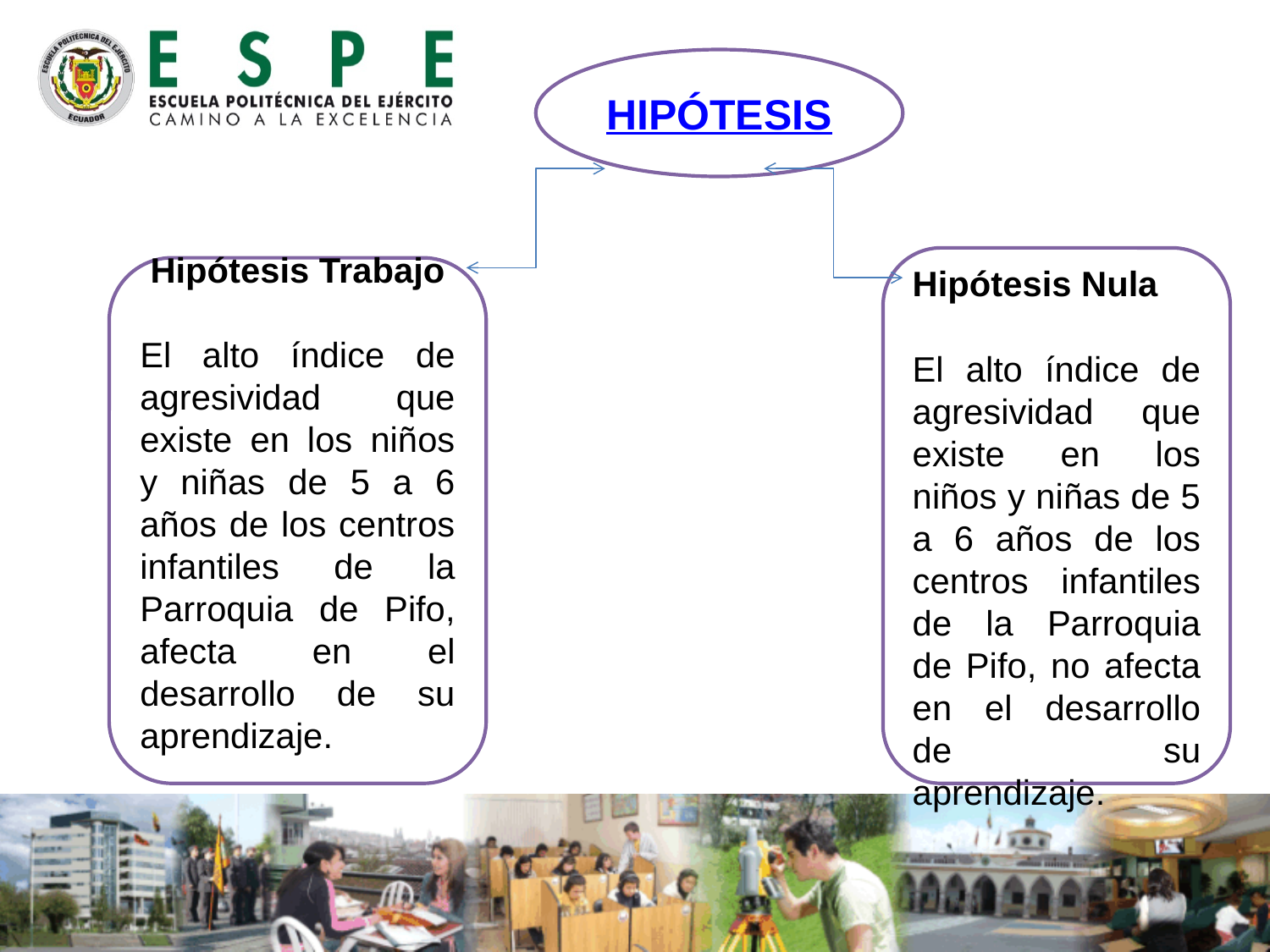

HIPÓTESIS

Hipótesis Nula

El alto índice de agresividad que existe en los niños y niñas de 5 a 6 años de los centros infantiles de la Parroquia de Pifo, no afecta en el desarrollo de su aprendizaje.

Hipótesis Trabajo

El alto índice de agresividad que existe en los niños y niñas de 5 a 6 años de los centros infantiles de la Parroquia de Pifo, afecta en el desarrollo de su aprendizaje.